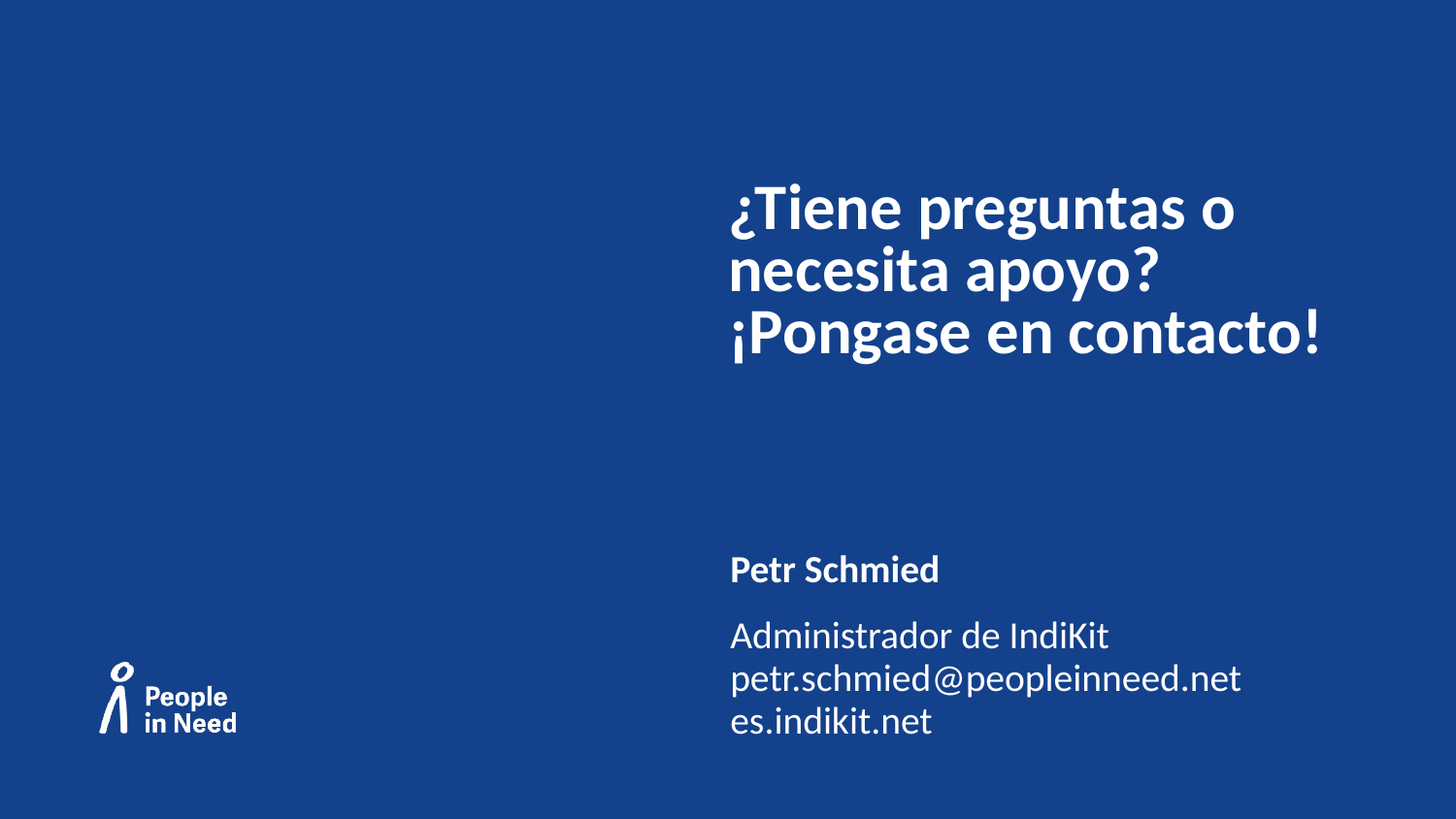

# ¿Tiene preguntas o necesita apoyo? ¡Pongase en contacto!
Petr Schmied
Administrador de IndiKit
petr.schmied@peopleinneed.net
es.indikit.net